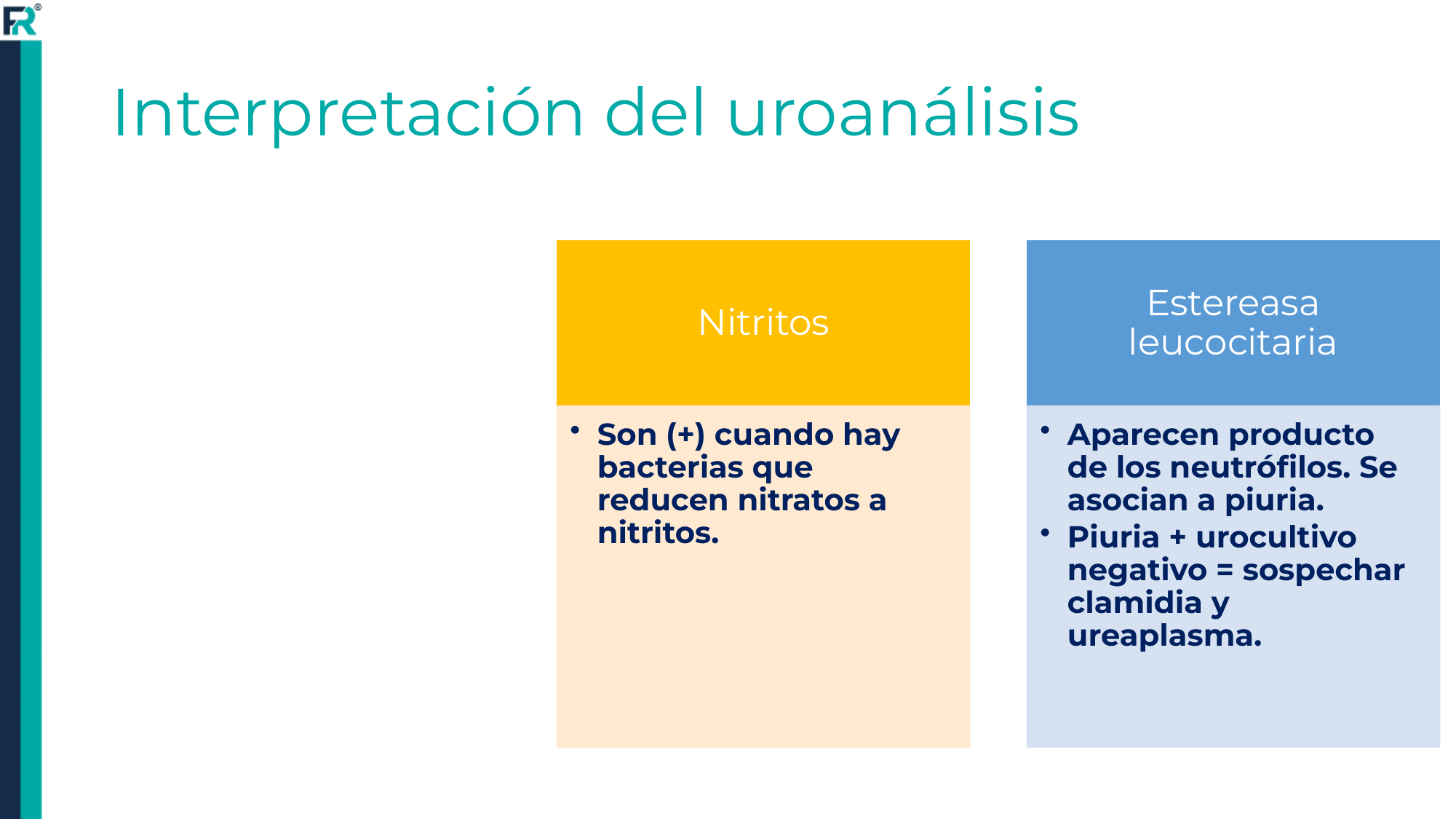

# Interpretación del uroanálisis
Nitritos
Son (+) cuando hay bacterias que reducen nitratos a nitritos.
Estereasa leucocitaria
Aparecen producto de los neutrófilos. Se asocian a piuria.
Piuria + urocultivo negativo = sospechar clamidia y ureaplasma.